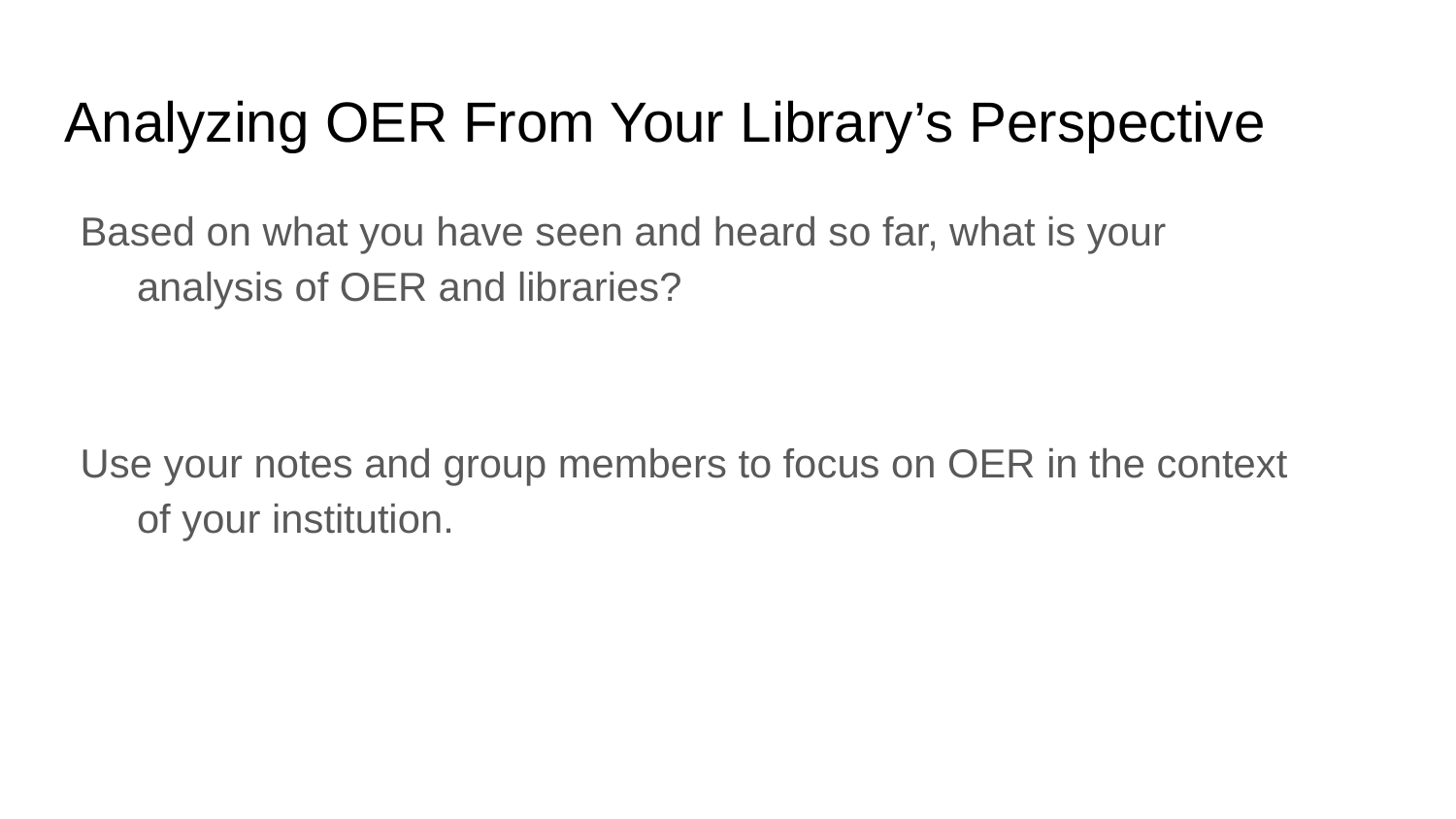

# Analyzing OER From Your Library’s Perspective
Based on what you have seen and heard so far, what is your analysis of OER and libraries?

Use your notes and group members to focus on OER in the context of your institution.